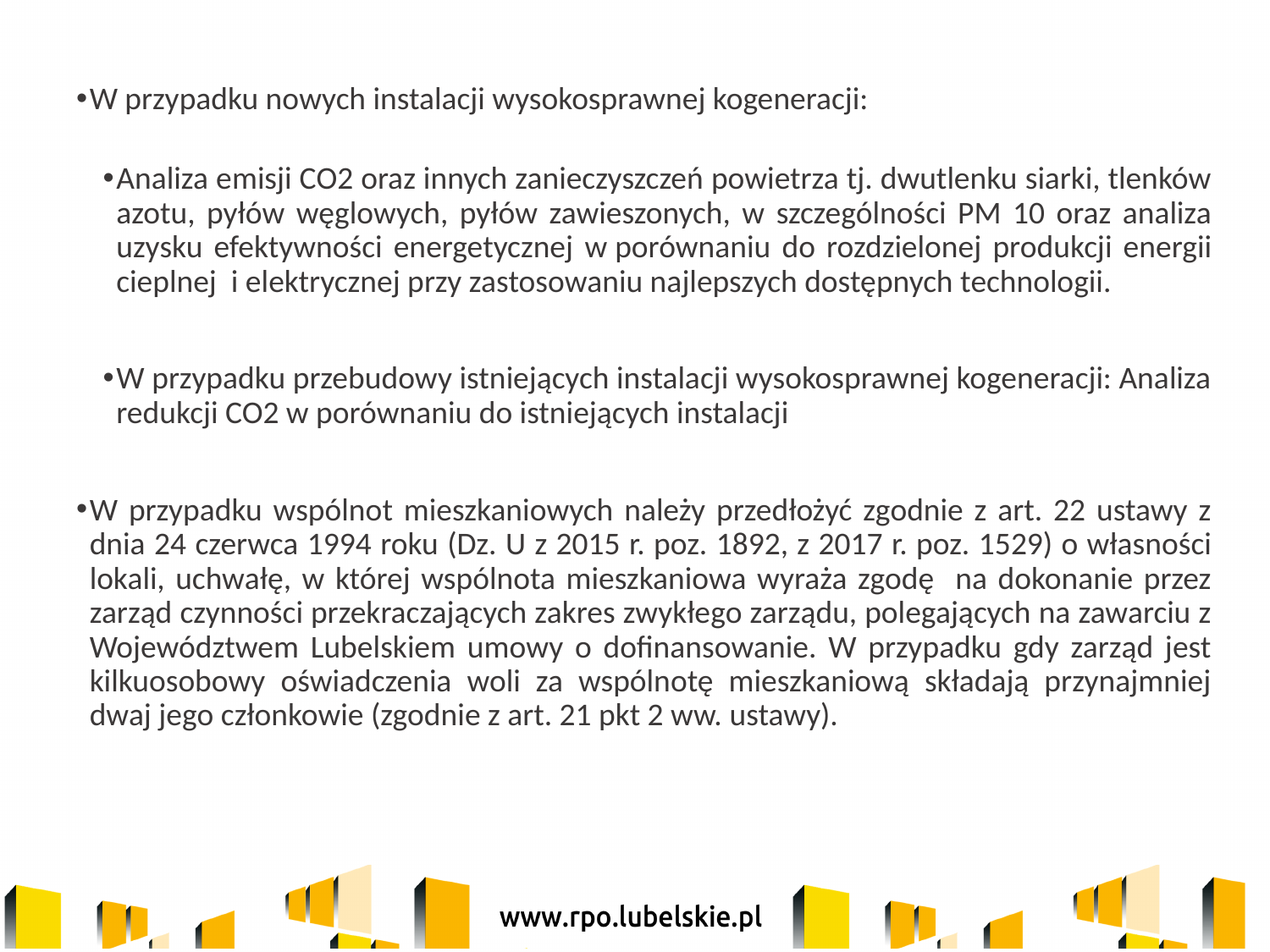

W przypadku nowych instalacji wysokosprawnej kogeneracji:

Analiza emisji CO2 oraz innych zanieczyszczeń powietrza tj. dwutlenku siarki, tlenków azotu, pyłów węglowych, pyłów zawieszonych, w szczególności PM 10 oraz analiza uzysku efektywności energetycznej w porównaniu do rozdzielonej produkcji energii cieplnej  i elektrycznej przy zastosowaniu najlepszych dostępnych technologii.

W przypadku przebudowy istniejących instalacji wysokosprawnej kogeneracji: Analiza redukcji CO2 w porównaniu do istniejących instalacji

W przypadku wspólnot mieszkaniowych należy przedłożyć zgodnie z art. 22 ustawy z dnia 24 czerwca 1994 roku (Dz. U z 2015 r. poz. 1892, z 2017 r. poz. 1529) o własności lokali, uchwałę, w której wspólnota mieszkaniowa wyraża zgodę  na dokonanie przez zarząd czynności przekraczających zakres zwykłego zarządu, polegających na zawarciu z Województwem Lubelskiem umowy o dofinansowanie. W przypadku gdy zarząd jest kilkuosobowy oświadczenia woli za wspólnotę mieszkaniową składają przynajmniej dwaj jego członkowie (zgodnie z art. 21 pkt 2 ww. ustawy).